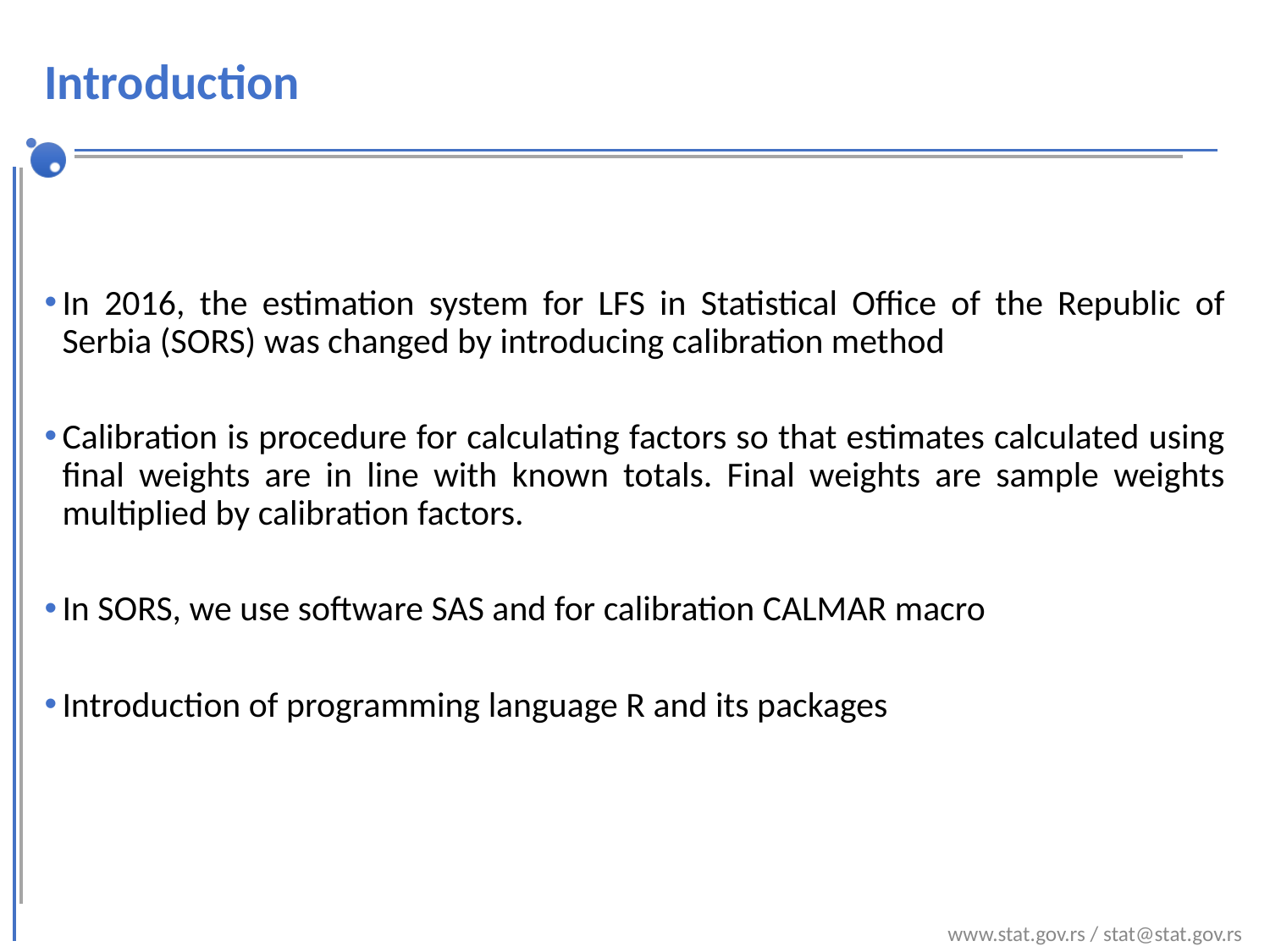

In 2016, the estimation system for LFS in Statistical Office of the Republic of Serbia (SORS) was changed by introducing calibration method

Calibration is procedure for calculating factors so that estimates calculated using final weights are in line with known totals. Final weights are sample weights multiplied by calibration factors.

In SORS, we use software SAS and for calibration CALMAR macro

Introduction of programming language R and its packages
# Introduction